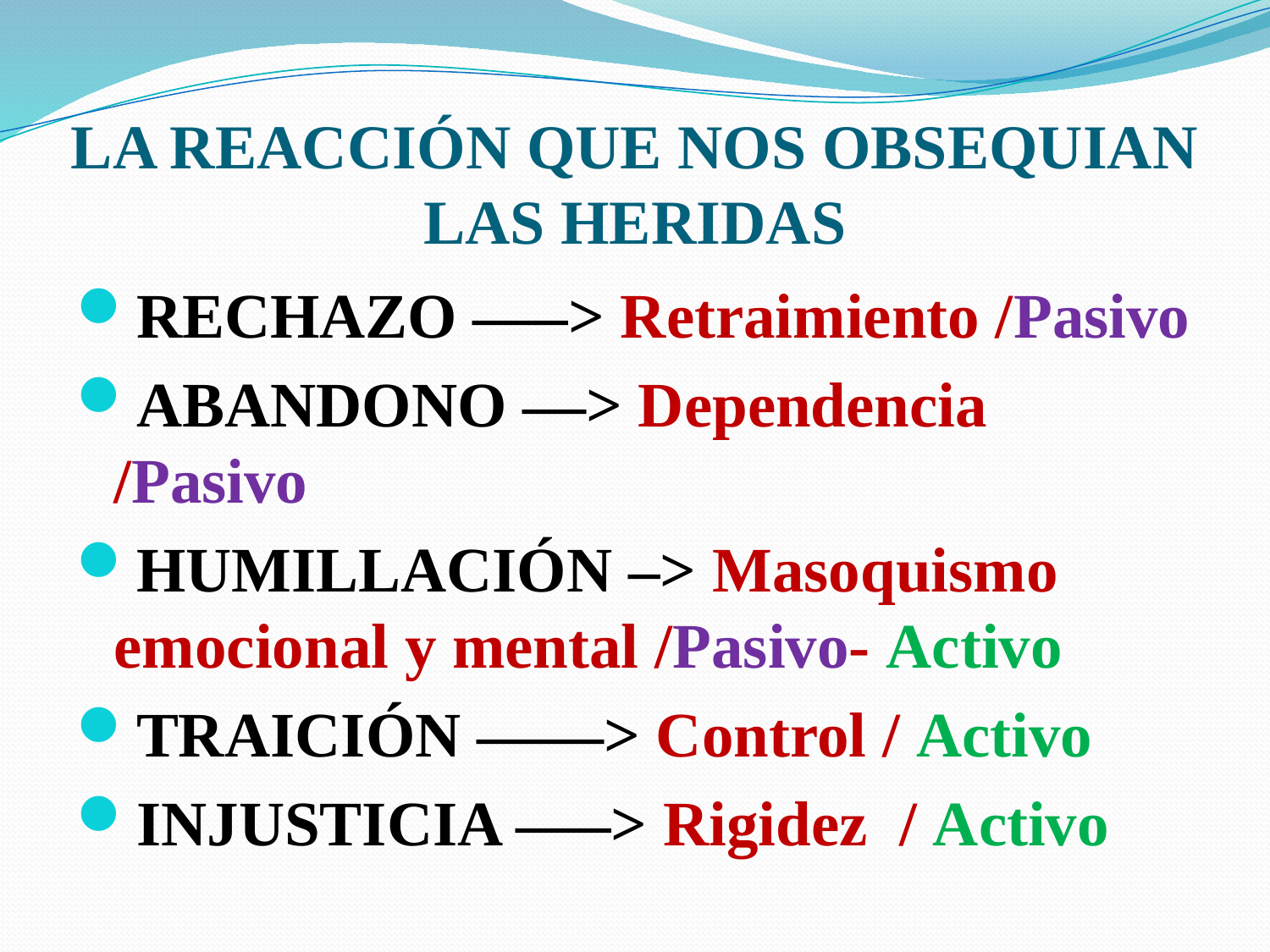

# LA REACCIÓN QUE NOS OBSEQUIAN LAS HERIDAS
RECHAZO —–> Retraimiento /Pasivo
ABANDONO —> Dependencia /Pasivo
HUMILLACIÓN –> Masoquismo emocional y mental /Pasivo- Activo
TRAICIÓN ——> Control / Activo
INJUSTICIA —–> Rigidez  / Activo